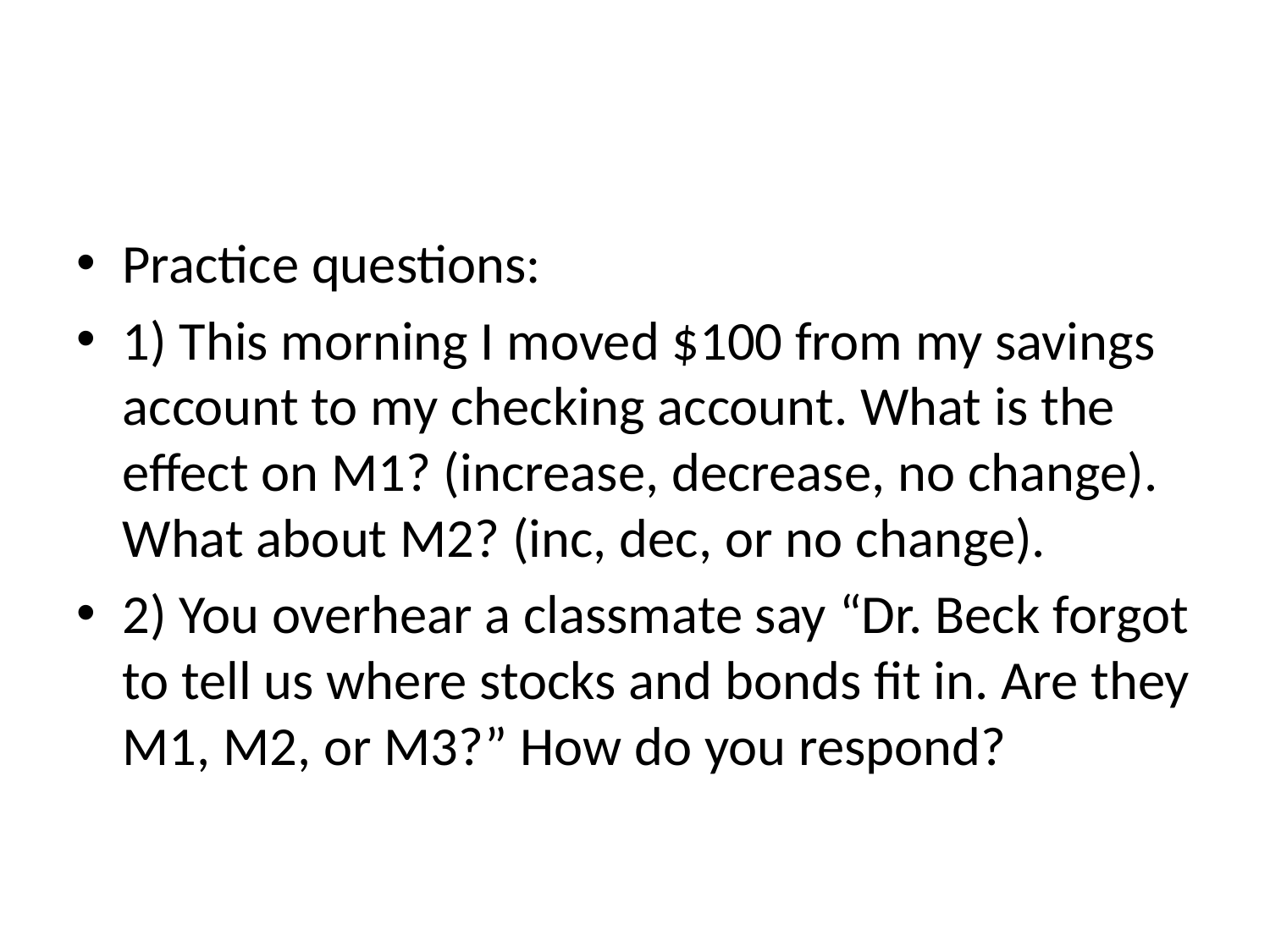

#
Practice questions:
1) This morning I moved $100 from my savings account to my checking account. What is the effect on M1? (increase, decrease, no change). What about M2? (inc, dec, or no change).
2) You overhear a classmate say “Dr. Beck forgot to tell us where stocks and bonds fit in. Are they M1, M2, or M3?” How do you respond?